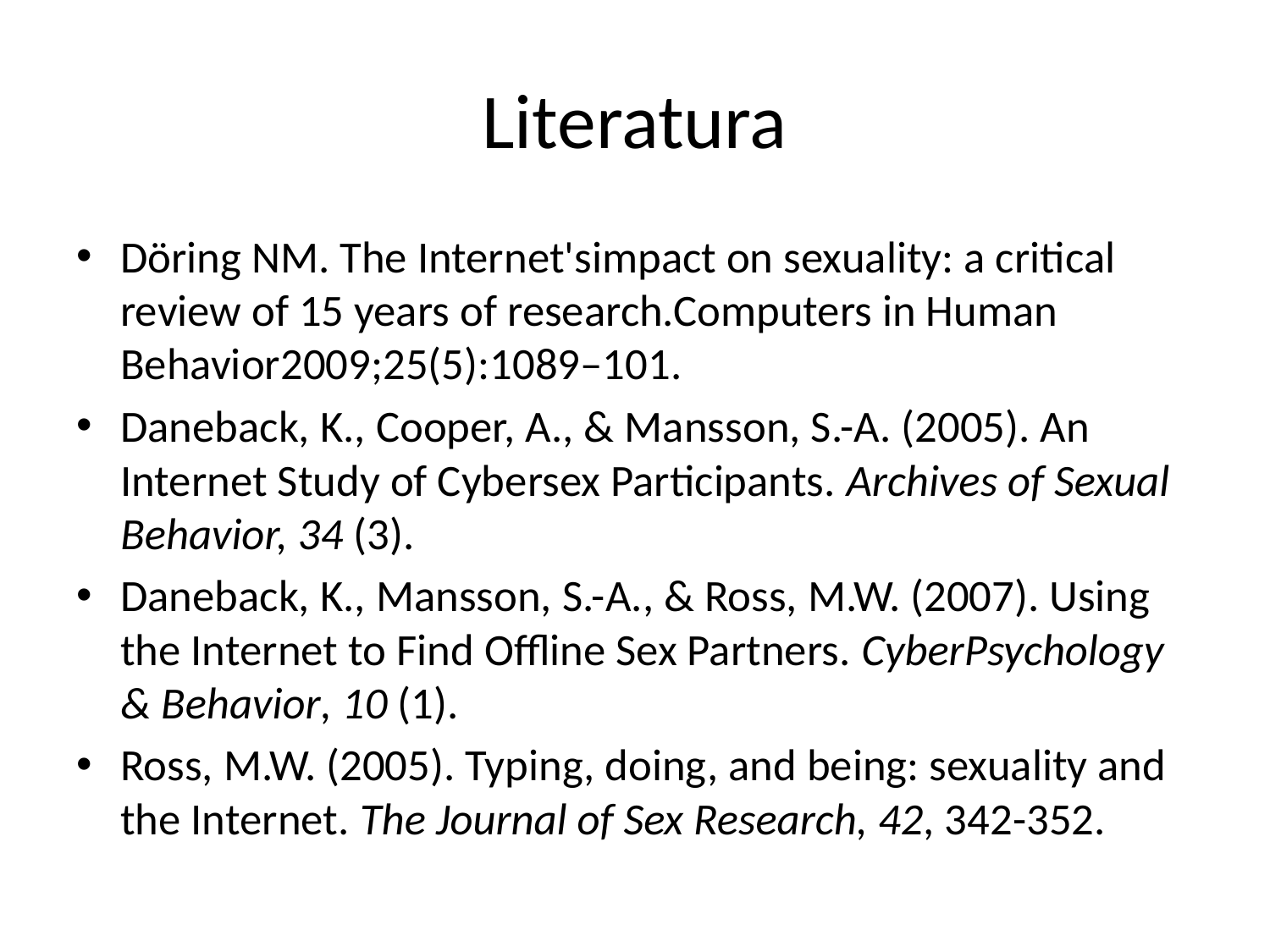

# Literatura
Döring NM. The Internet'simpact on sexuality: a critical review of 15 years of research.Computers in Human Behavior2009;25(5):1089–101.
Daneback, K., Cooper, A., & Mansson, S.-A. (2005). An Internet Study of Cybersex Participants. Archives of Sexual Behavior, 34 (3).
Daneback, K., Mansson, S.-A., & Ross, M.W. (2007). Using the Internet to Find Offline Sex Partners. CyberPsychology & Behavior, 10 (1).
Ross, M.W. (2005). Typing, doing, and being: sexuality and the Internet. The Journal of Sex Research, 42, 342-352.